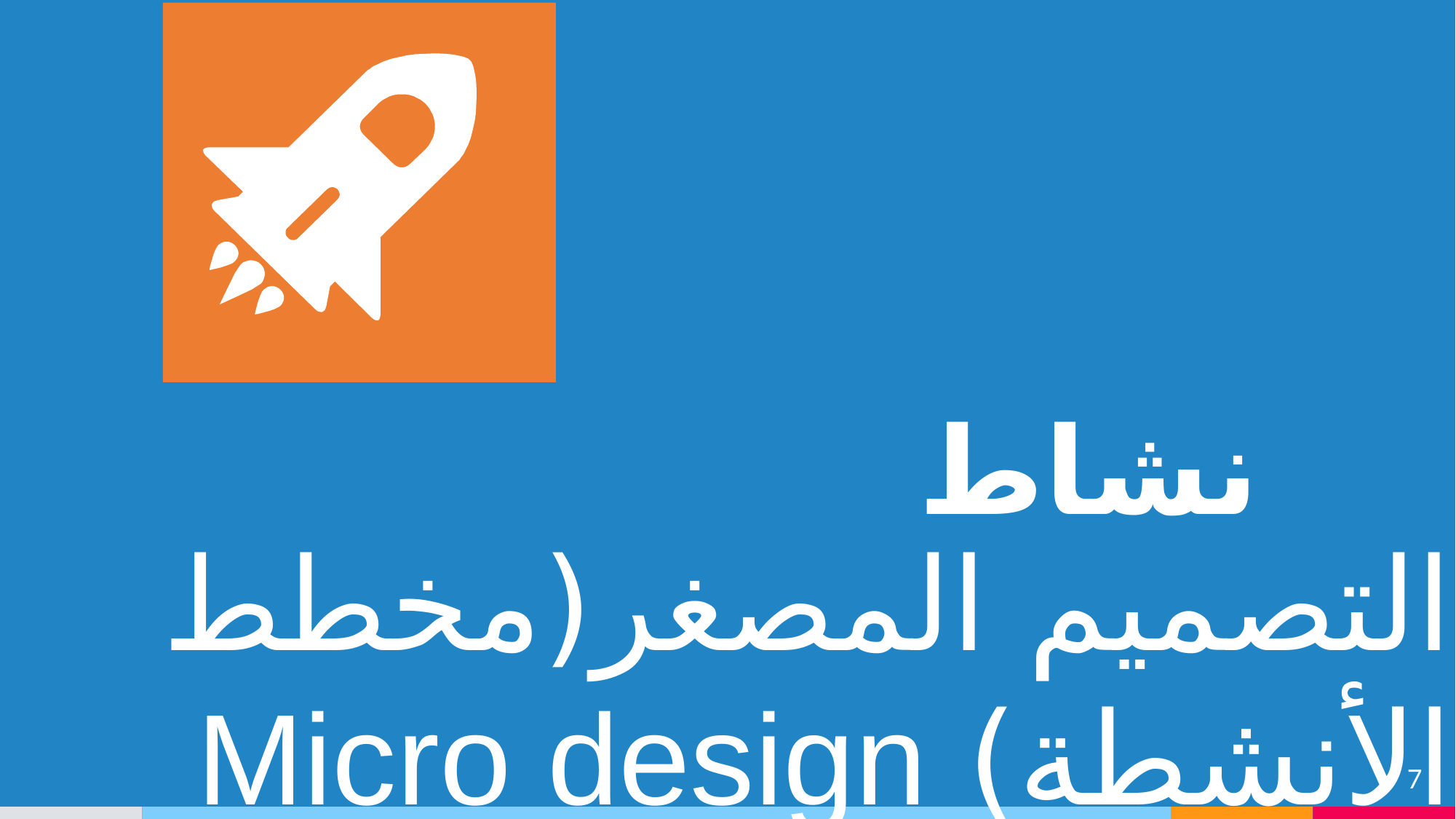

نشاط
التصميم المصغر(مخطط الأنشطة) Micro design
7